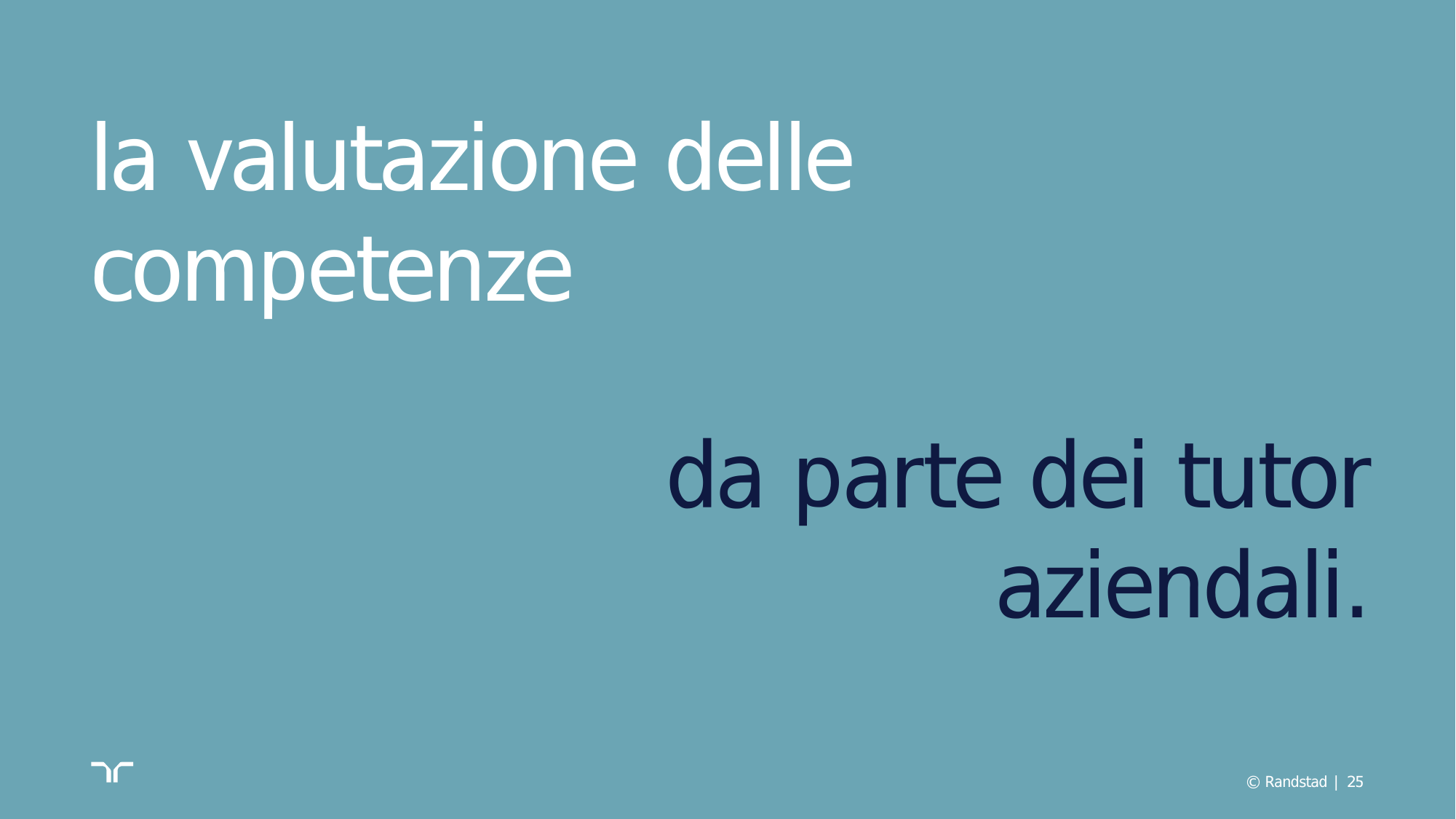

# la valutazione delle competenze
da parte dei tutor aziendali.
© Randstad
25